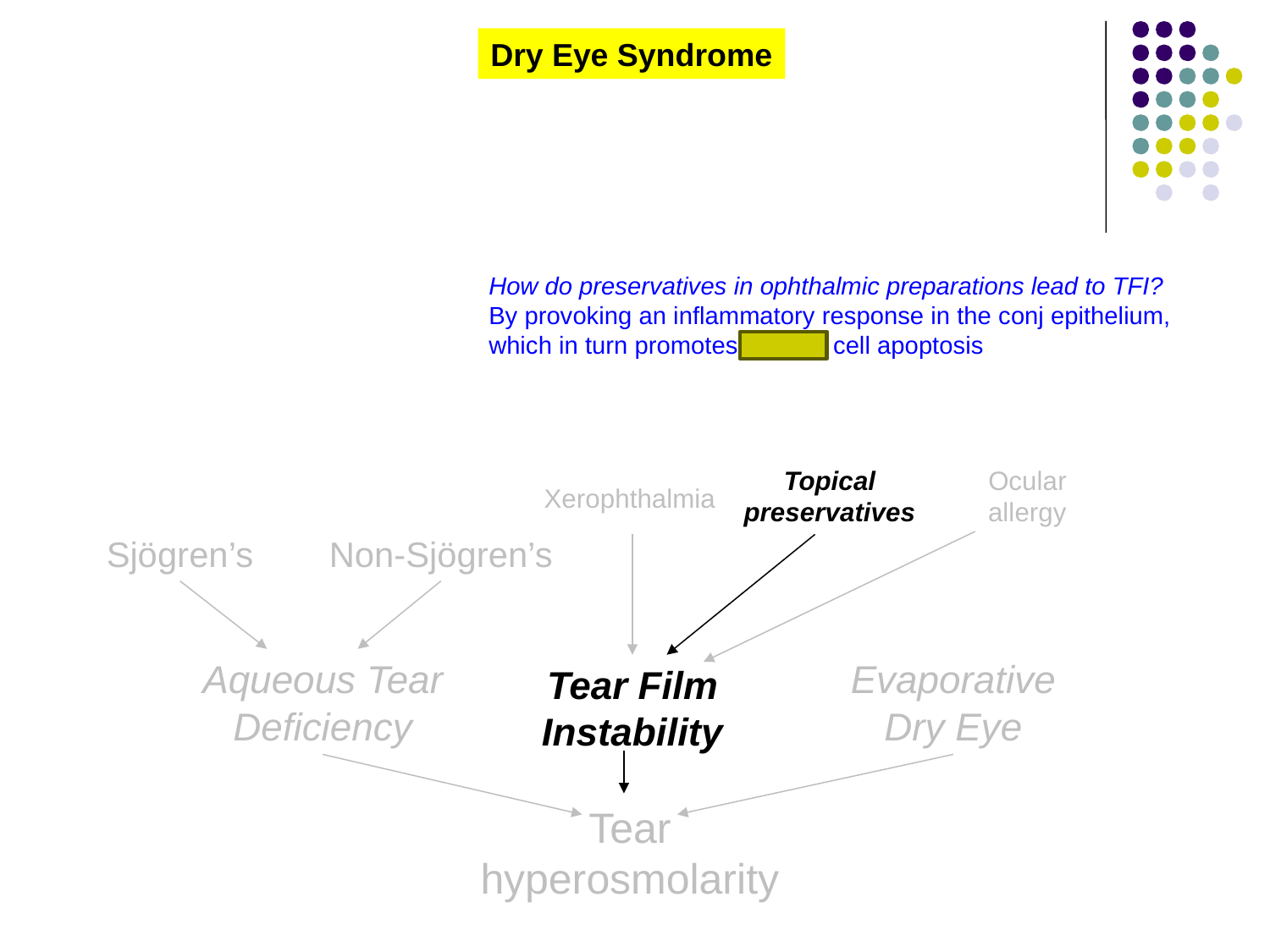

Dry Eye Syndrome
How do preservatives in ophthalmic preparations lead to TFI?
By provoking an inflammatory response in the conj epithelium, which in turn promotes  goblet  cell apoptosis

Topical
preservatives
Ocular
allergy
Xerophthalmia
Sjögren’s
Non-Sjögren’s
Aqueous Tear Deficiency
Evaporative Dry Eye
Tear Film Instability
Tear
hyperosmolarity